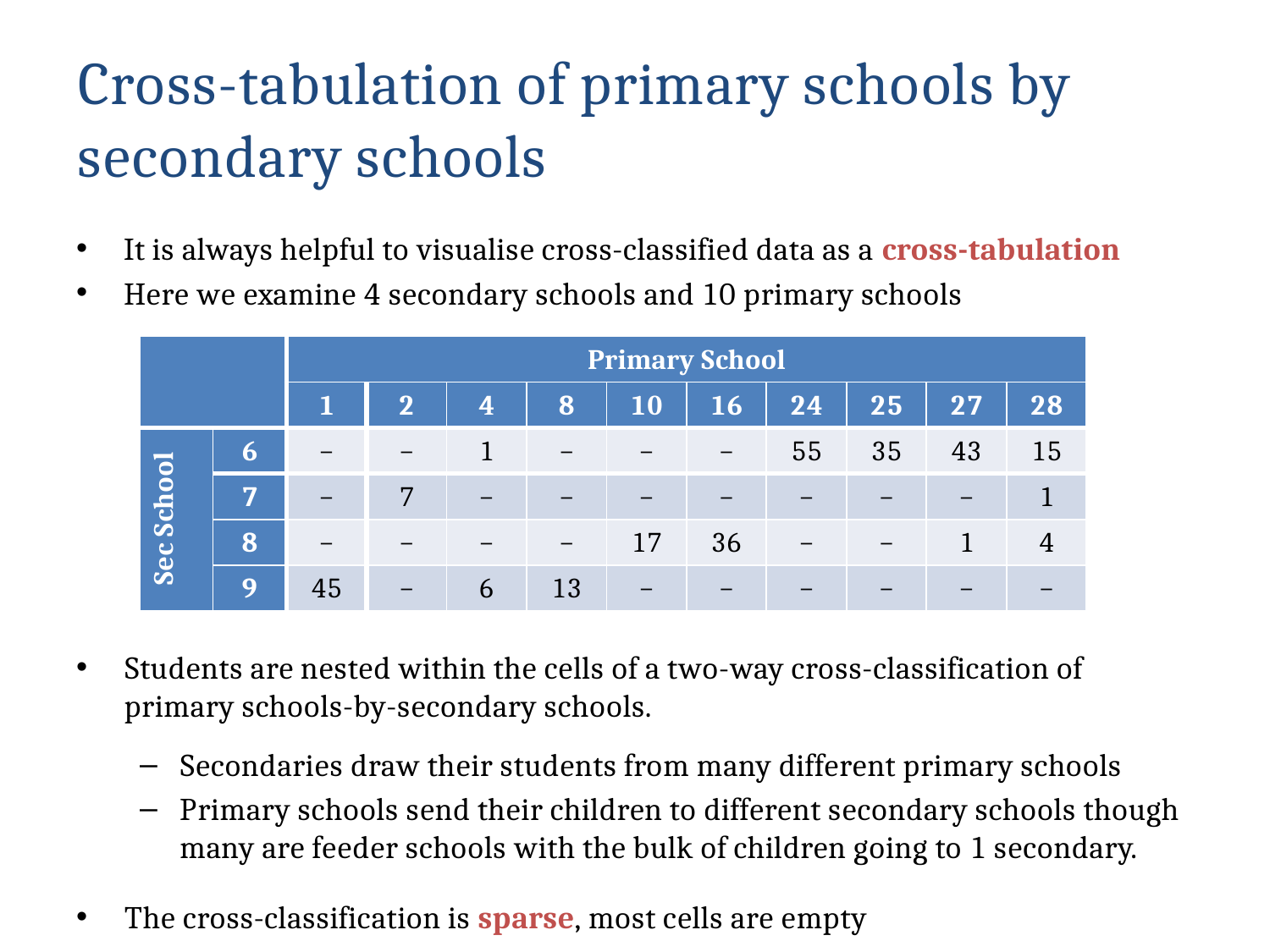

# Cross-tabulation of primary schools by secondary schools
It is always helpful to visualise cross-classified data as a cross-tabulation
Here we examine 4 secondary schools and 10 primary schools

Students are nested within the cells of a two-way cross-classification of primary schools-by-secondary schools.

Secondaries draw their students from many different primary schools
Primary schools send their children to different secondary schools though many are feeder schools with the bulk of children going to 1 secondary.

The cross-classification is sparse, most cells are empty
|  |  | Primary School |  |  |  |  |  |  |  |  |  |
| --- | --- | --- | --- | --- | --- | --- | --- | --- | --- | --- | --- |
|  |  | 1 | 2 | 4 | 8 | 10 | 16 | 24 | 25 | 27 | 28 |
| Sec School | 6 | − | − | 1 | − | − | − | 55 | 35 | 43 | 15 |
|  | 7 | − | 7 | − | − | − | − | − | − | − | 1 |
|  | 8 | − | − | − | − | 17 | 36 | − | − | 1 | 4 |
|  | 9 | 45 | − | 6 | 13 | − | − | − | − | − | − |